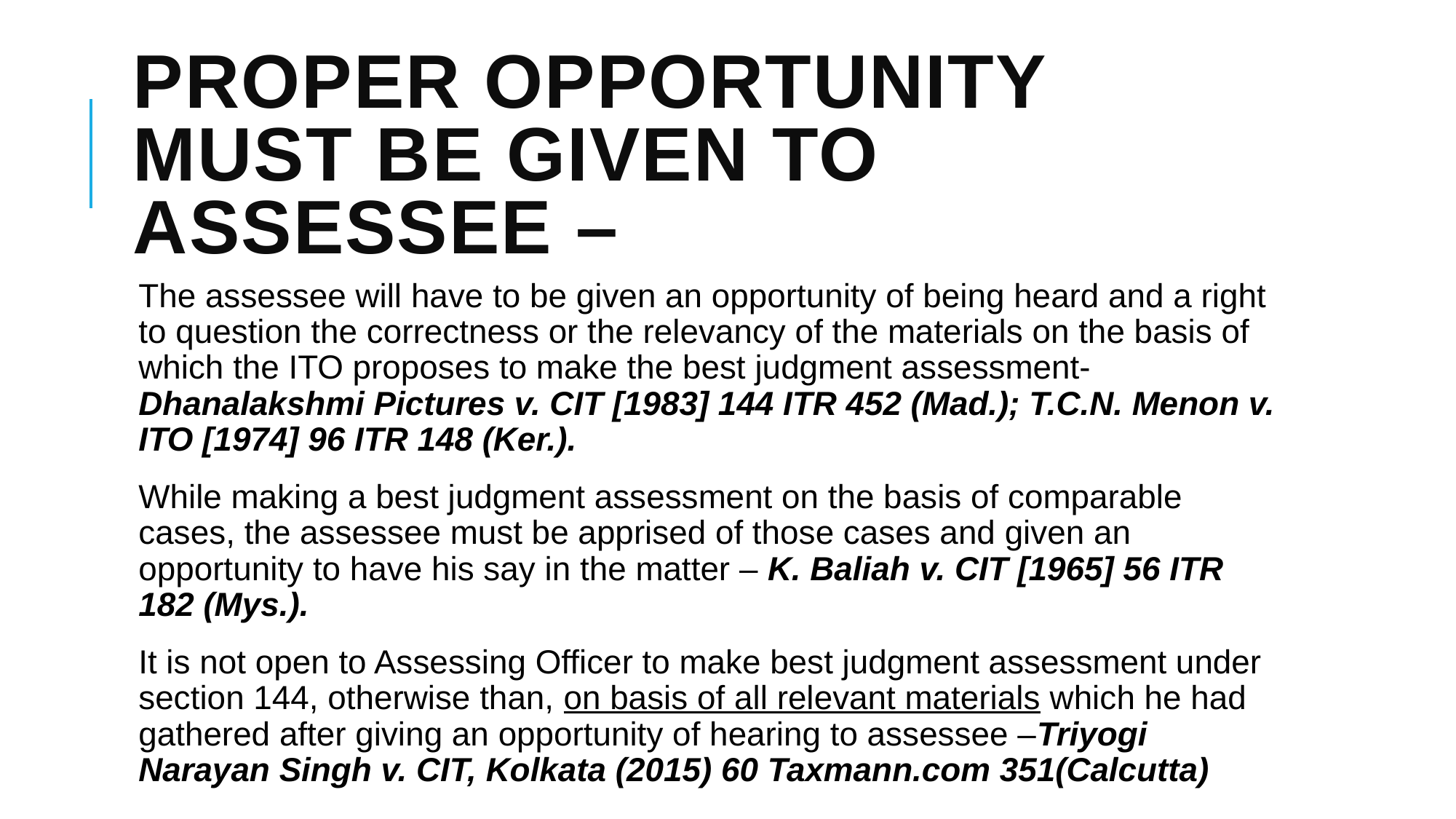

# PROPER OPPORTUNITY MUST BE GIVEN TO ASSESSEE –
The assessee will have to be given an opportunity of being heard and a right to question the correctness or the relevancy of the materials on the basis of which the ITO proposes to make the best judgment assessment-Dhanalakshmi Pictures v. CIT [1983] 144 ITR 452 (Mad.); T.C.N. Menon v. ITO [1974] 96 ITR 148 (Ker.).
While making a best judgment assessment on the basis of comparable cases, the assessee must be apprised of those cases and given an opportunity to have his say in the matter – K. Baliah v. CIT [1965] 56 ITR 182 (Mys.).
It is not open to Assessing Officer to make best judgment assessment under section 144, otherwise than, on basis of all relevant materials which he had gathered after giving an opportunity of hearing to assessee –Triyogi Narayan Singh v. CIT, Kolkata (2015) 60 Taxmann.com 351(Calcutta)